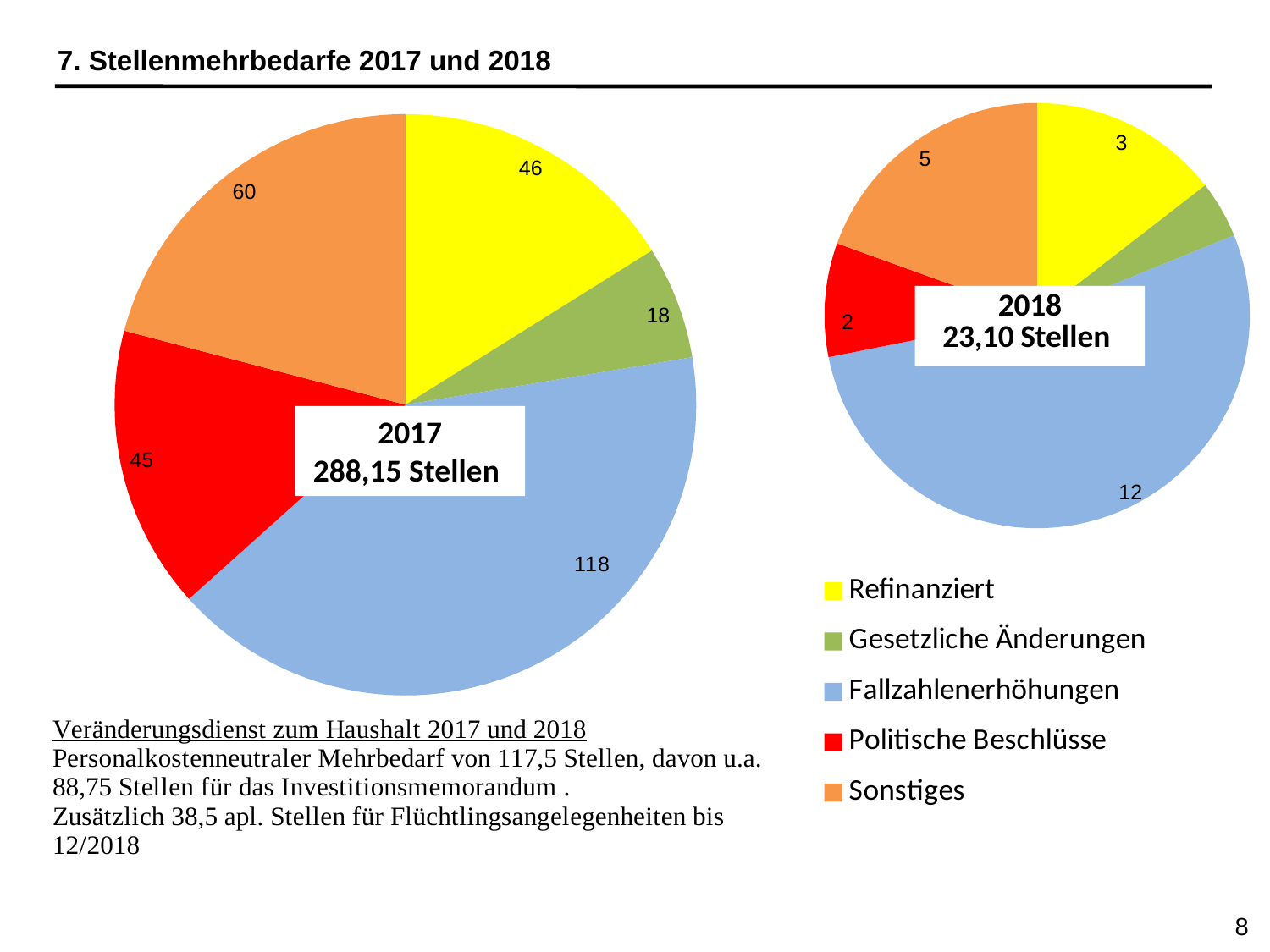

### Chart

| Category | Spalte1 |
|---|---|
| Refinanziert | 46.4 |
| Flüchtlingsangelegenheiten | None |
| Gesetzliche Änderungen | 18.1 |
| Fallzahlenerhöhungen | 118.07 |
| Politische Beschlüsse | 45.36 |
| Sonstiges | 60.22 |
7. Stellenmehrbedarfe 2017 und 2018

### Chart

| Category | Spalte1 |
|---|---|
| Refinanziert | 3.35 |
| Flüchtlingsangelegenheiten | 0.0 |
| Gesetzliche Änderungen | 1.0 |
| Fallzahlenerhöhungen | 12.25 |
| Politische Beschlüsse | 2.0 |
| Sonstiges | 4.5 |
2017
288,15 Stellen

8